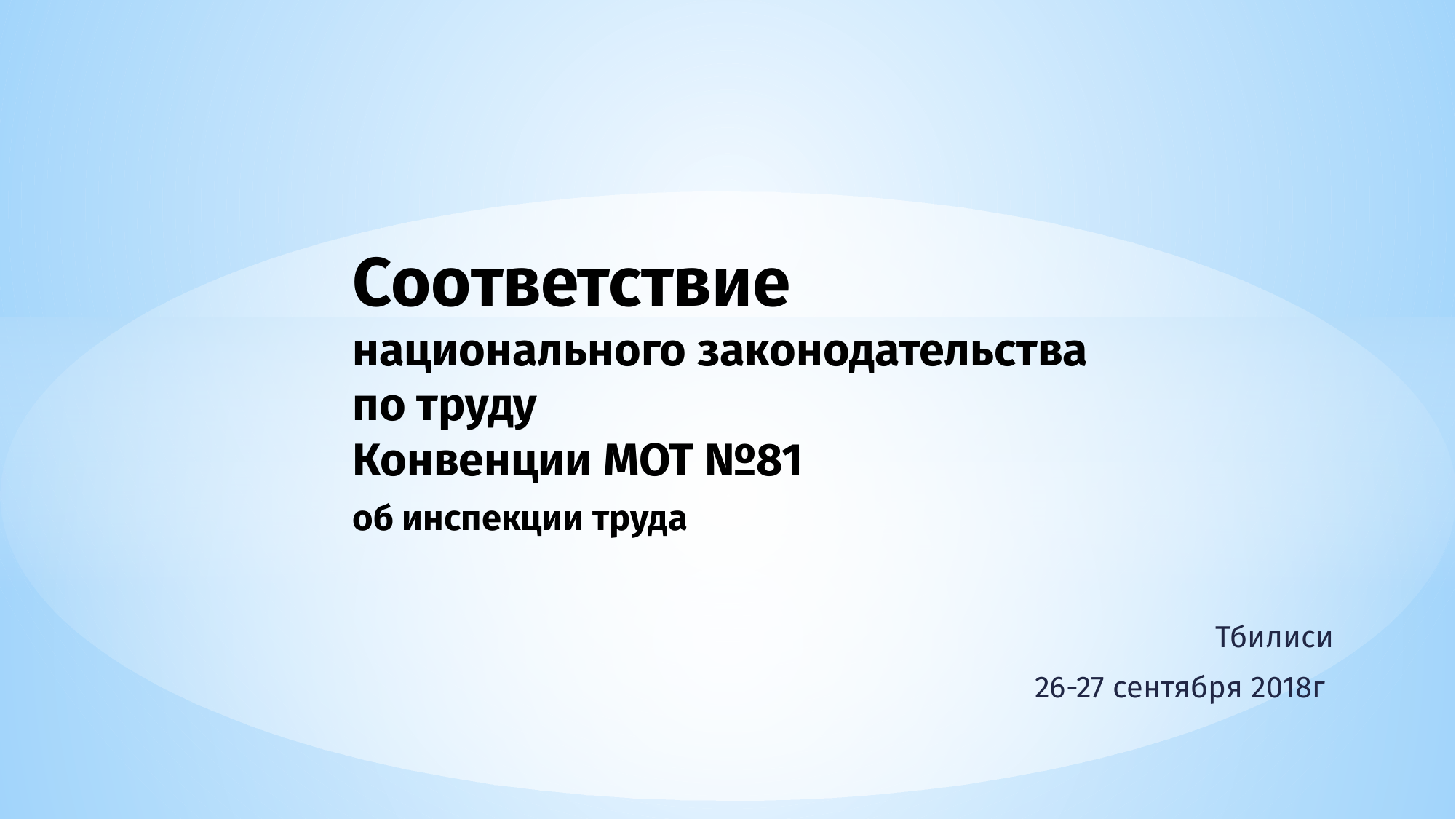

# Соответствие национального законодательства по труду Конвенции МОТ №81 об инспекции труда

Тбилиси
26-27 сентября 2018г